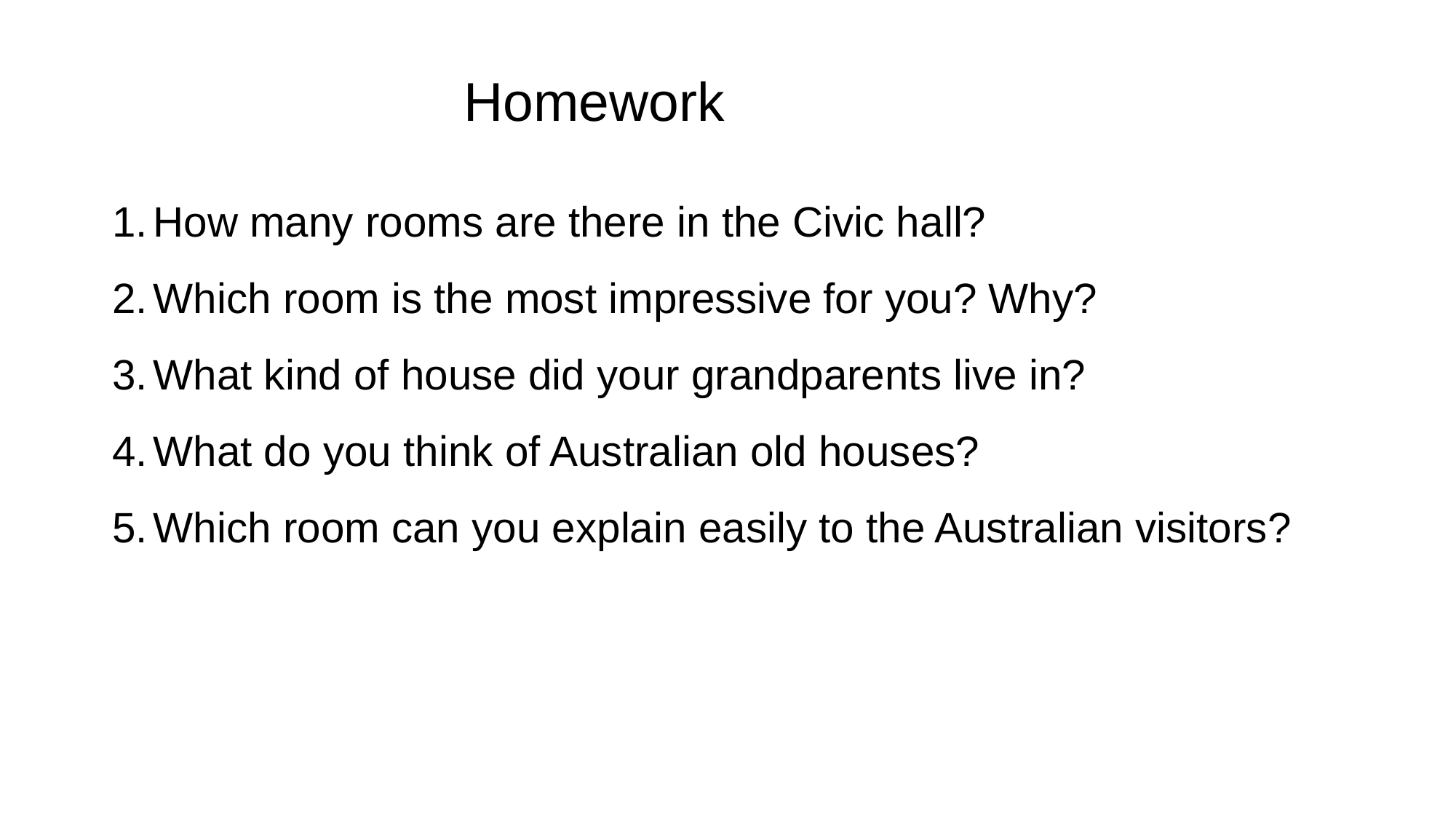

Homework
How many rooms are there in the Civic hall?
Which room is the most impressive for you? Why?
What kind of house did your grandparents live in?
What do you think of Australian old houses?
Which room can you explain easily to the Australian visitors?